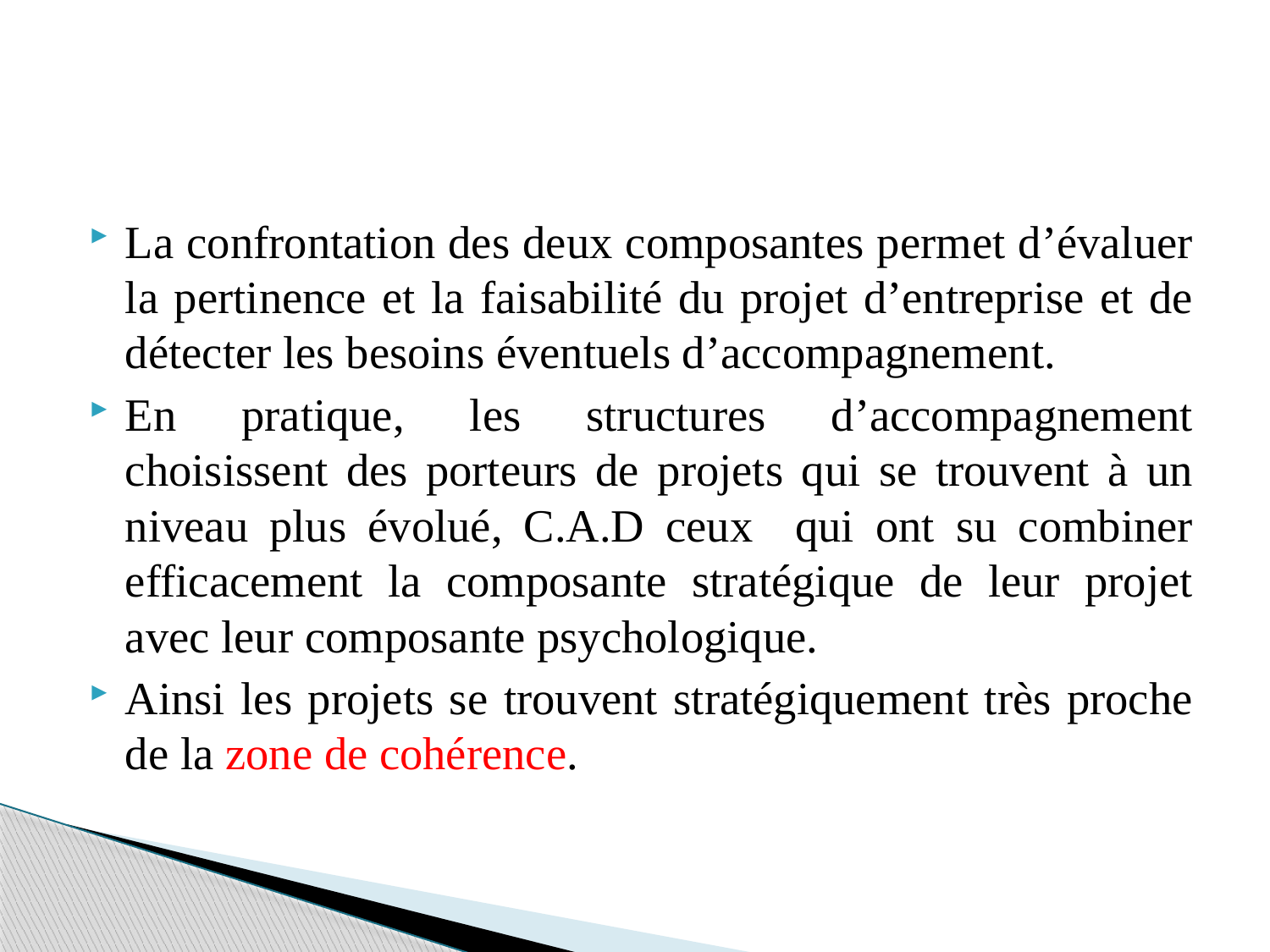

#
La confrontation des deux composantes permet d’évaluer la pertinence et la faisabilité du projet d’entreprise et de détecter les besoins éventuels d’accompagnement.
En pratique, les structures d’accompagnement choisissent des porteurs de projets qui se trouvent à un niveau plus évolué, C.A.D ceux  qui ont su combiner efficacement la composante stratégique de leur projet avec leur composante psychologique.
Ainsi les projets se trouvent stratégiquement très proche de la zone de cohérence.